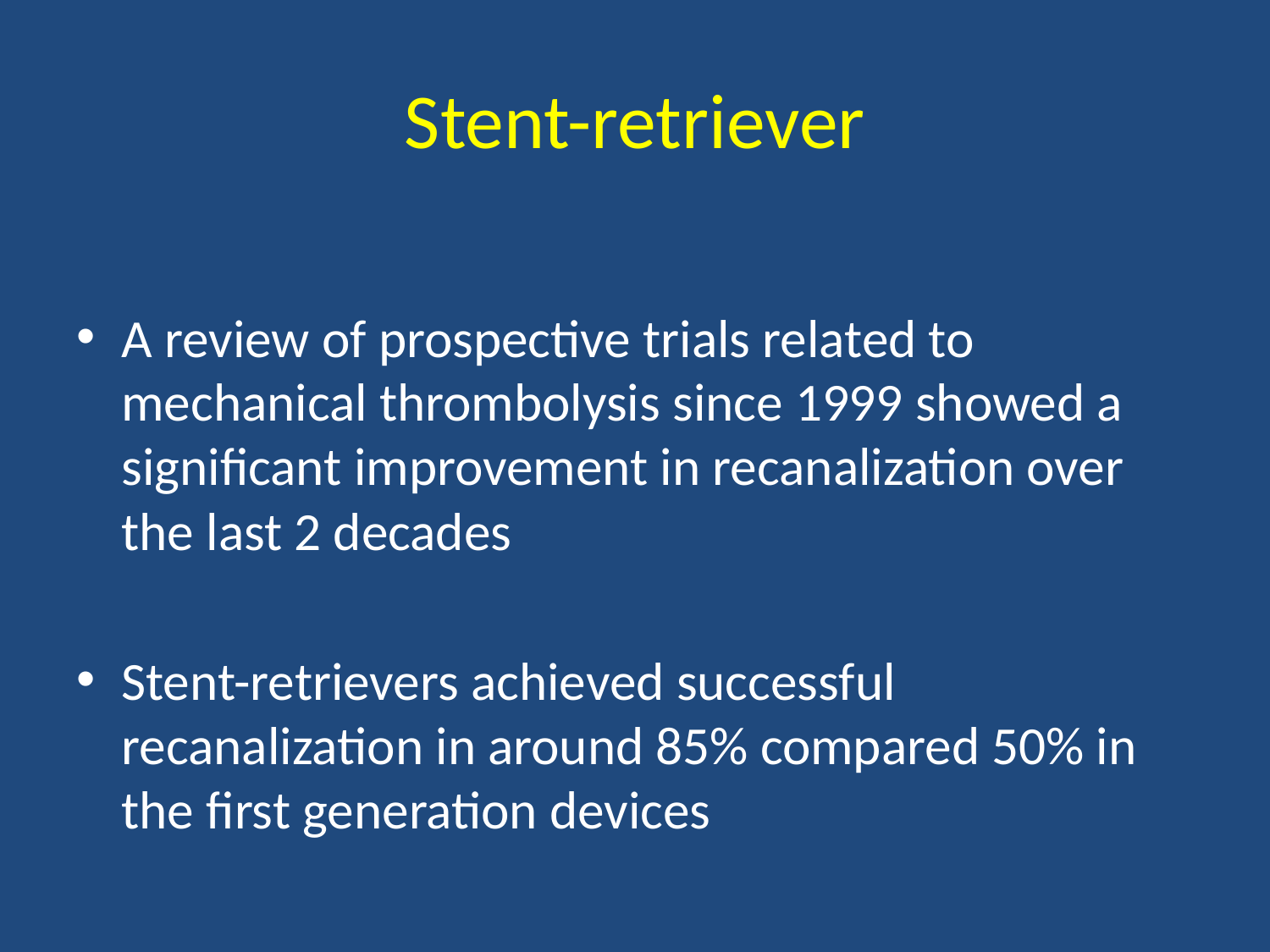

# Stent-retriever

A review of prospective trials related to mechanical thrombolysis since 1999 showed a significant improvement in recanalization over the last 2 decades

Stent-retrievers achieved successful recanalization in around 85% compared 50% in the first generation devices